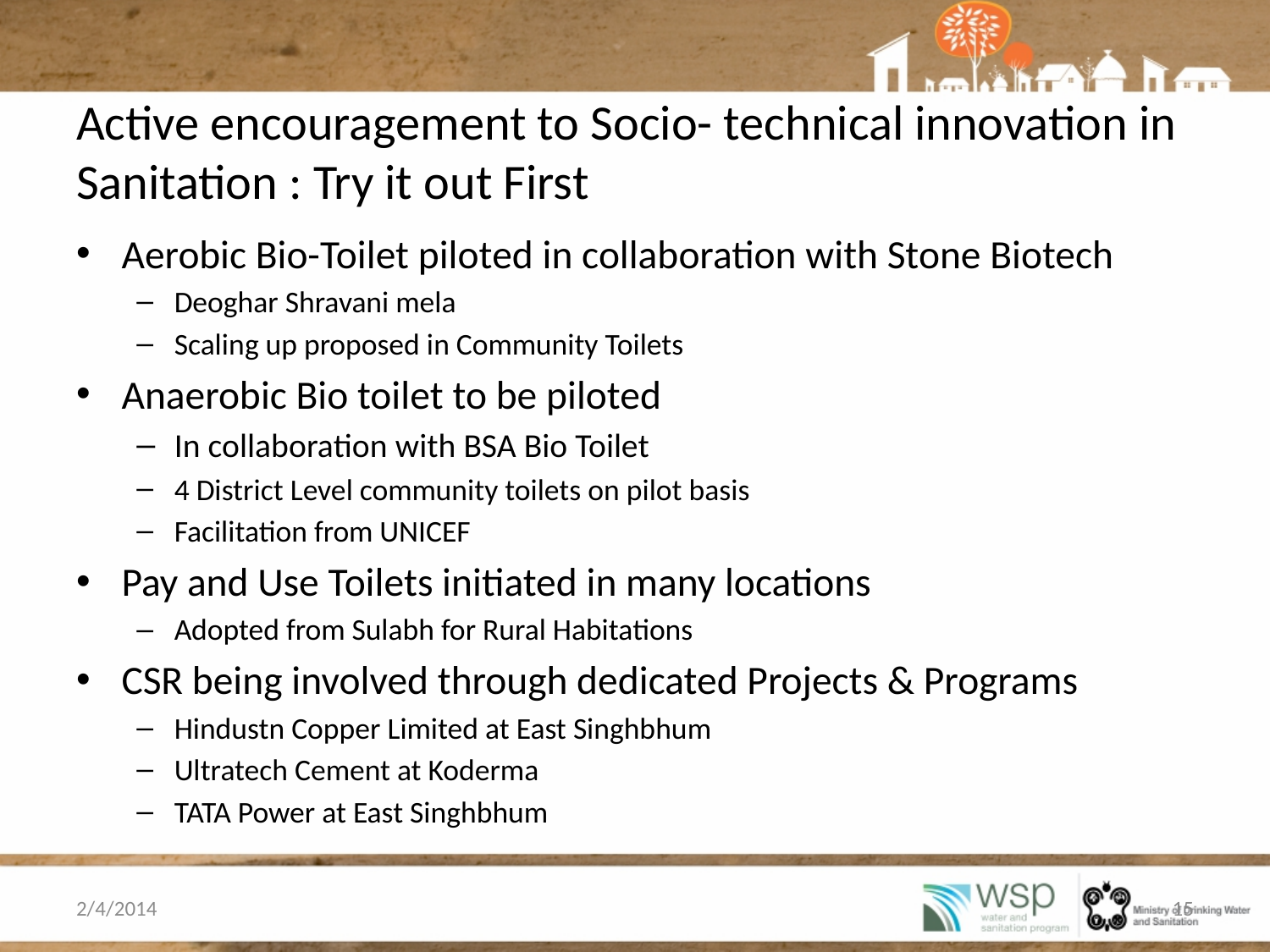

# Active encouragement to Socio- technical innovation in Sanitation : Try it out First
Aerobic Bio-Toilet piloted in collaboration with Stone Biotech
Deoghar Shravani mela
Scaling up proposed in Community Toilets
Anaerobic Bio toilet to be piloted
In collaboration with BSA Bio Toilet
4 District Level community toilets on pilot basis
Facilitation from UNICEF
Pay and Use Toilets initiated in many locations
Adopted from Sulabh for Rural Habitations
CSR being involved through dedicated Projects & Programs
Hindustn Copper Limited at East Singhbhum
Ultratech Cement at Koderma
TATA Power at East Singhbhum

2/4/2014
15